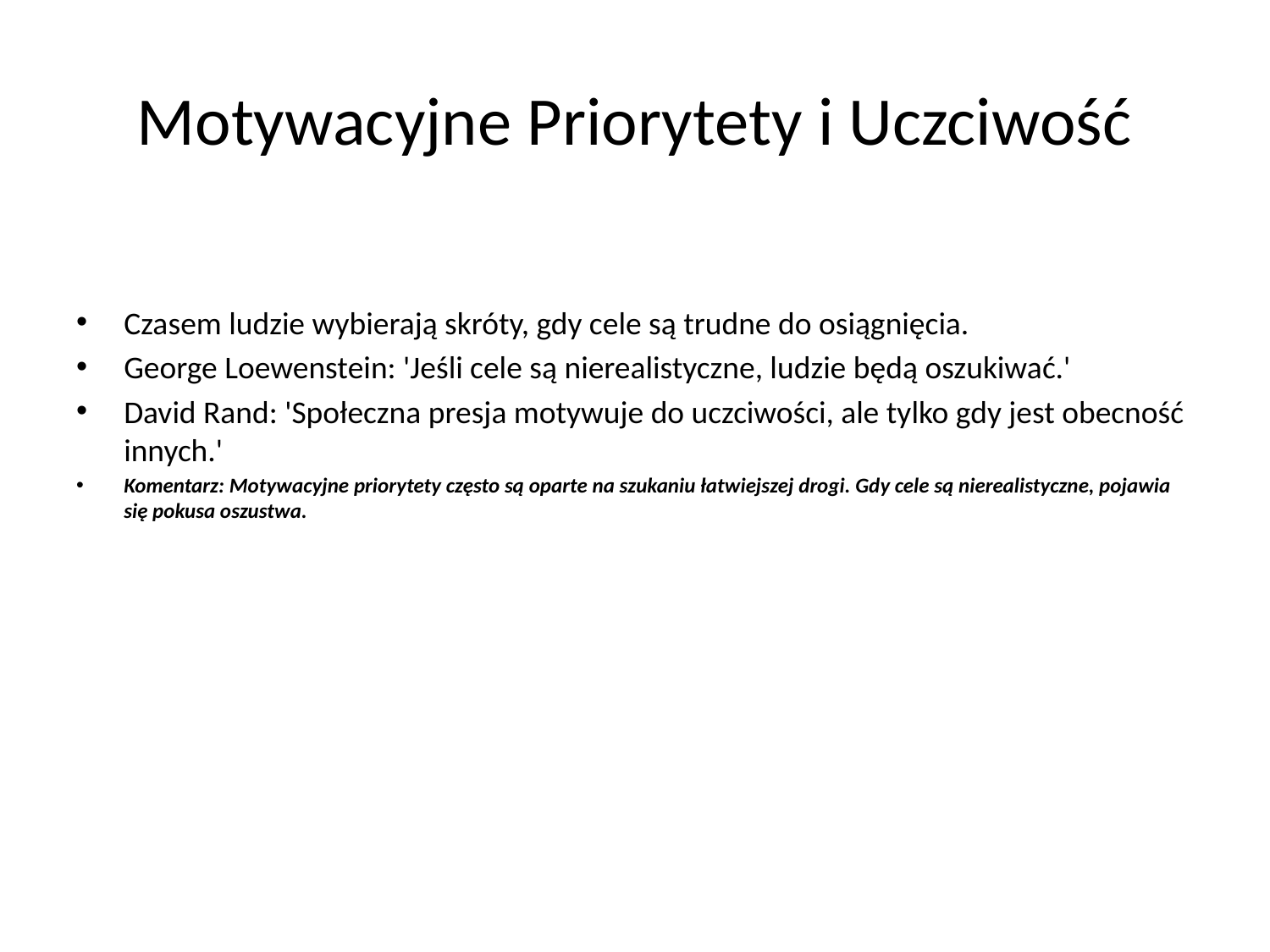

# Motywacyjne Priorytety i Uczciwość

Czasem ludzie wybierają skróty, gdy cele są trudne do osiągnięcia.
George Loewenstein: 'Jeśli cele są nierealistyczne, ludzie będą oszukiwać.'
David Rand: 'Społeczna presja motywuje do uczciwości, ale tylko gdy jest obecność innych.'
Komentarz: Motywacyjne priorytety często są oparte na szukaniu łatwiejszej drogi. Gdy cele są nierealistyczne, pojawia się pokusa oszustwa.